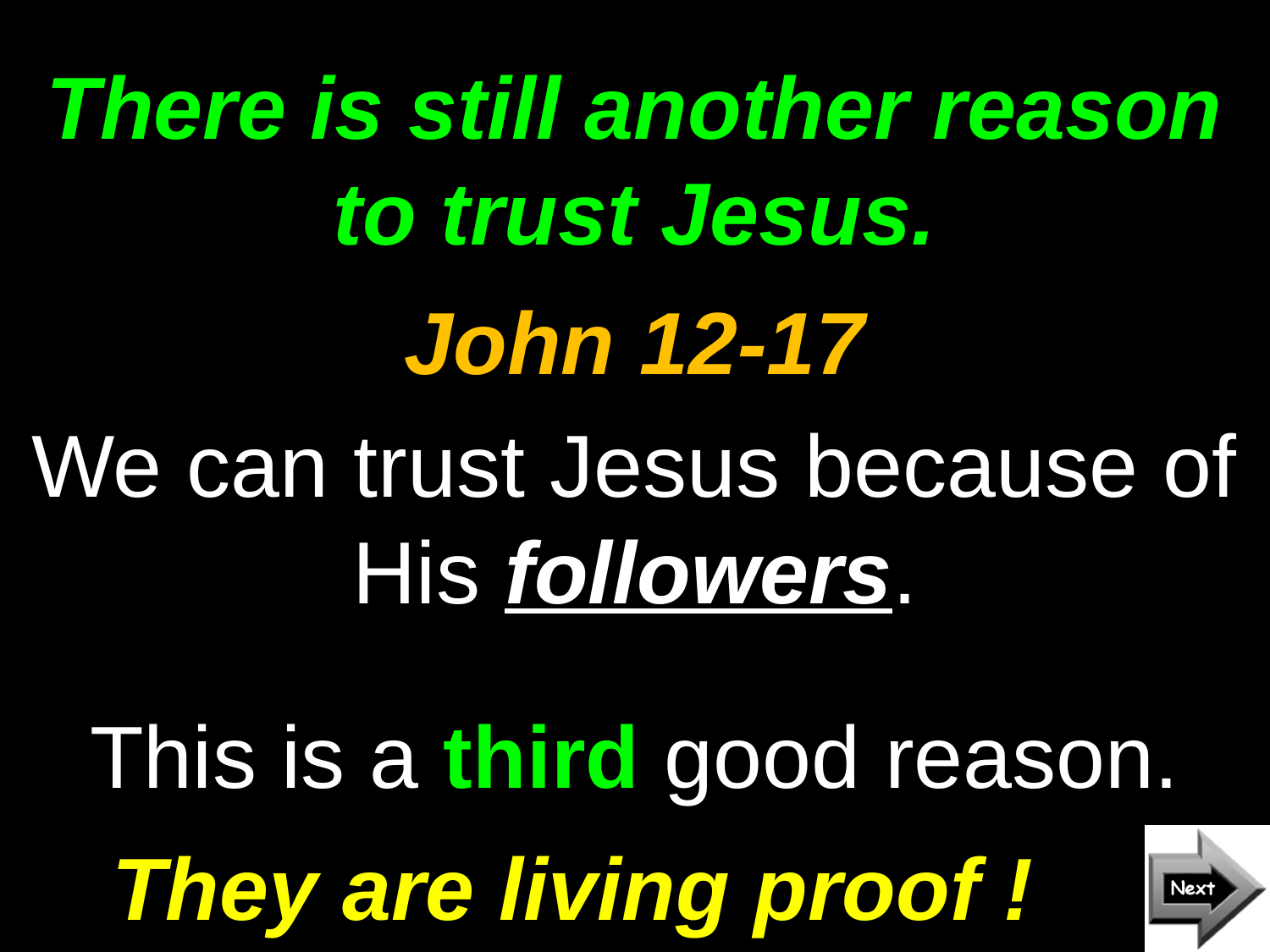

# There is still another reason to trust Jesus.
John 12-17
We can trust Jesus because of His followers.

This is a third good reason.
They are living proof !